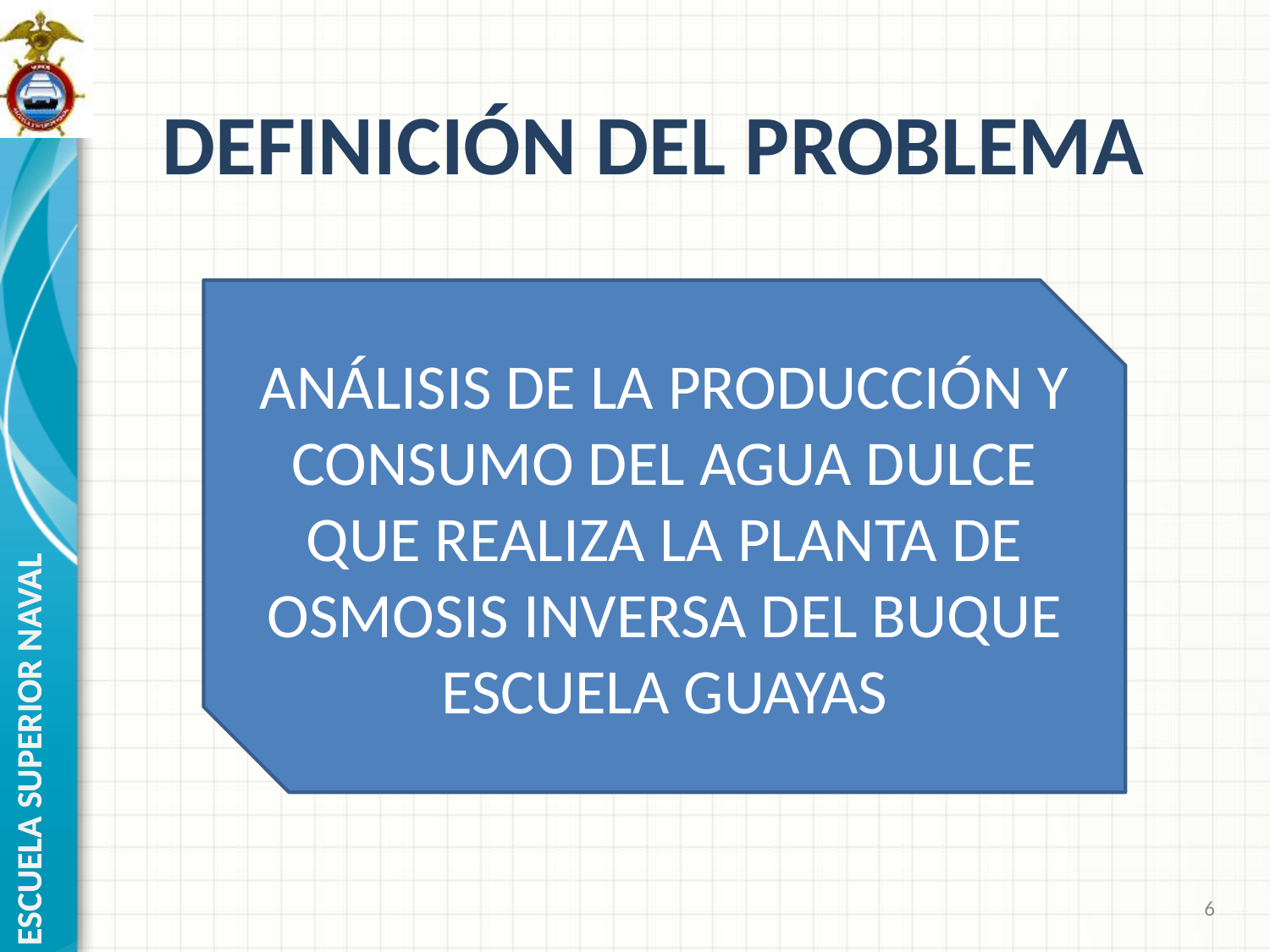

# DEFINICIÓN DEL PROBLEMA
ANÁLISIS DE LA PRODUCCIÓN Y CONSUMO DEL AGUA DULCE QUE REALIZA LA PLANTA DE OSMOSIS INVERSA DEL BUQUE ESCUELA GUAYAS
6